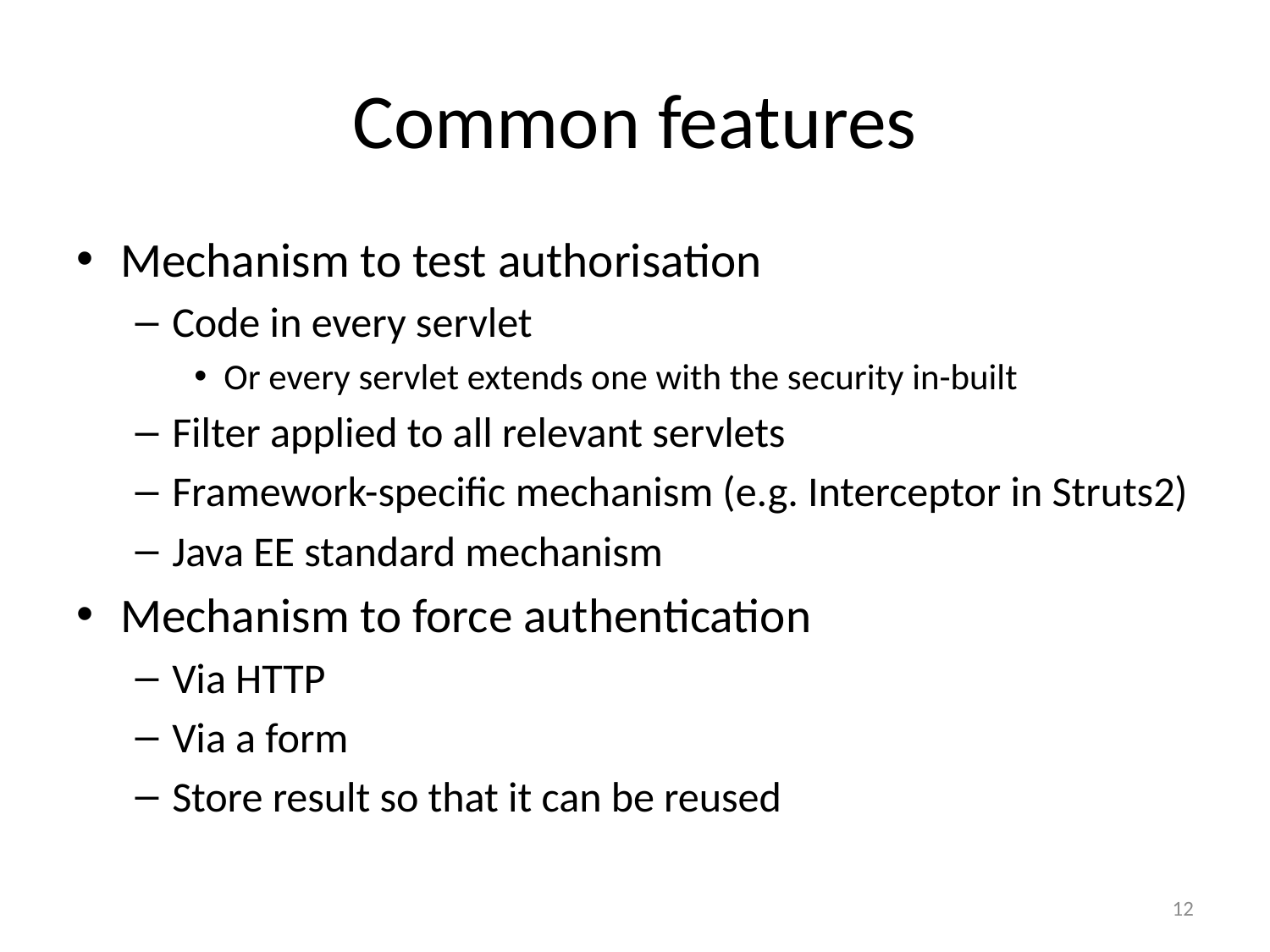

# Common features
Mechanism to test authorisation
Code in every servlet
Or every servlet extends one with the security in-built
Filter applied to all relevant servlets
Framework-specific mechanism (e.g. Interceptor in Struts2)
Java EE standard mechanism
Mechanism to force authentication
Via HTTP
Via a form
Store result so that it can be reused
12